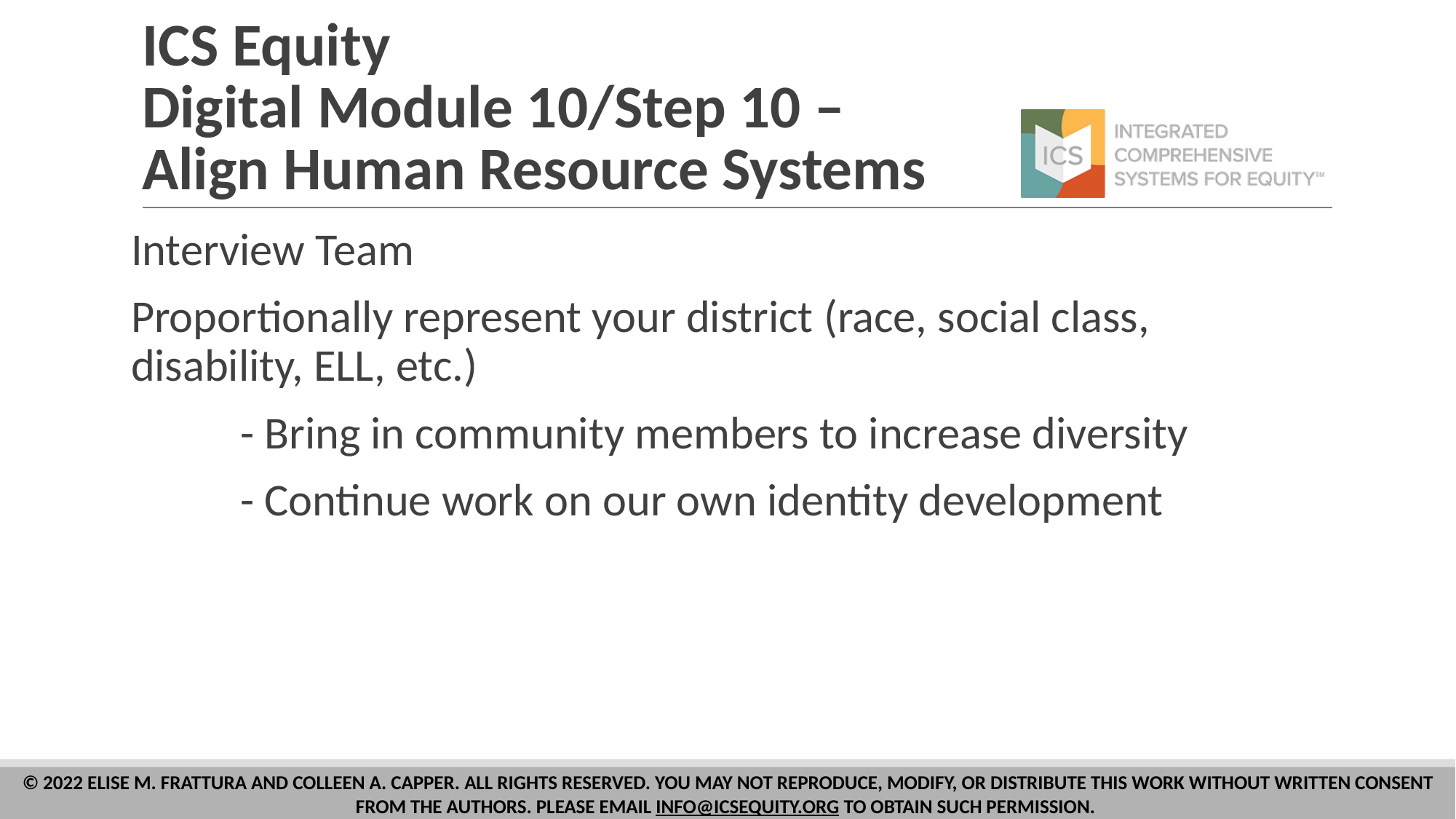

# ICS Equity Digital Module 10/Step 10 – Align Human Resource Systems
Interview Team
Proportionally represent your district (race, social class, disability, ELL, etc.)
	- Bring in community members to increase diversity
	- Continue work on our own identity development